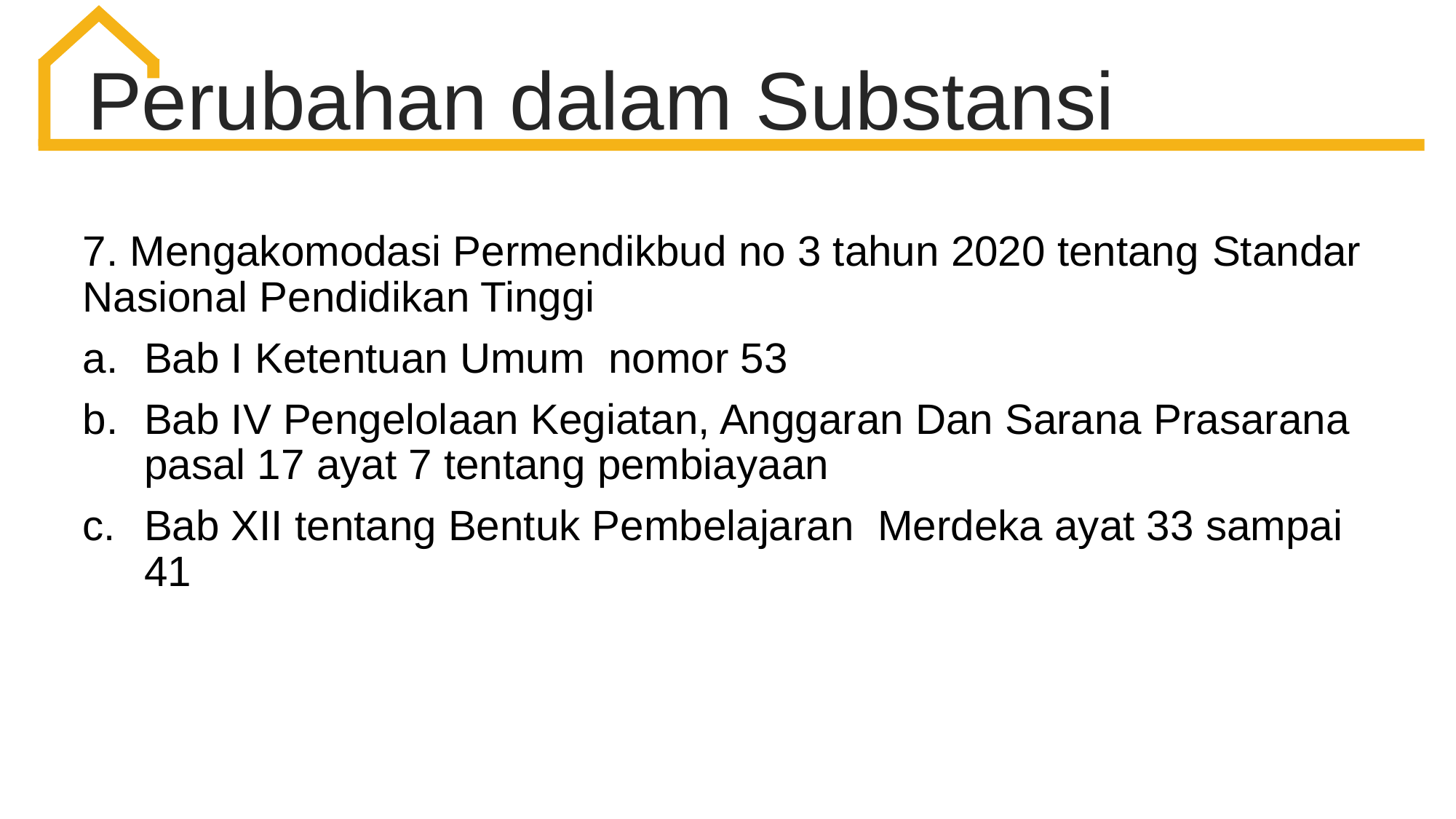

Perubahan dalam Substansi

7. Mengakomodasi Permendikbud no 3 tahun 2020 tentang Standar Nasional Pendidikan Tinggi
Bab I Ketentuan Umum  nomor 53
Bab IV Pengelolaan Kegiatan, Anggaran Dan Sarana Prasarana pasal 17 ayat 7 tentang pembiayaan
Bab XII tentang Bentuk Pembelajaran  Merdeka ayat 33 sampai 41…